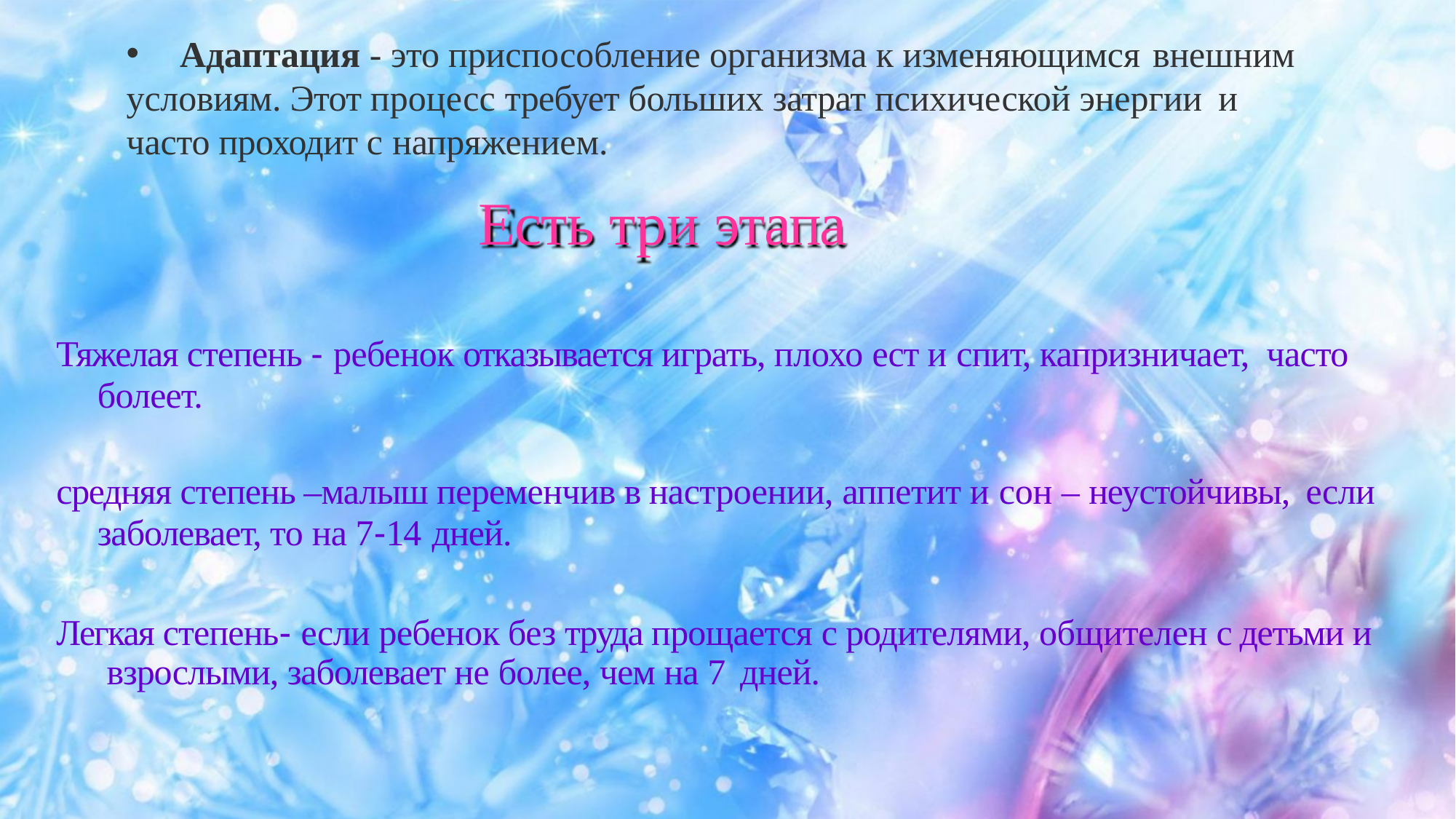

# Адаптация - это приспособление организма к изменяющимся внешним
условиям. Этот процесс требует больших затрат психической энергии и
часто проходит с напряжением.
Есть три этапа

Тяжелая степень - ребенок отказывается играть, плохо ест и спит, капризничает, часто
болеет.

средняя степень –малыш переменчив в настроении, аппетит и сон – неустойчивы, если
заболевает, то на 7-14 дней.

Легкая степень- если ребенок без труда прощается с родителями, общителен с детьми и  взрослыми, заболевает не более, чем на 7 дней.